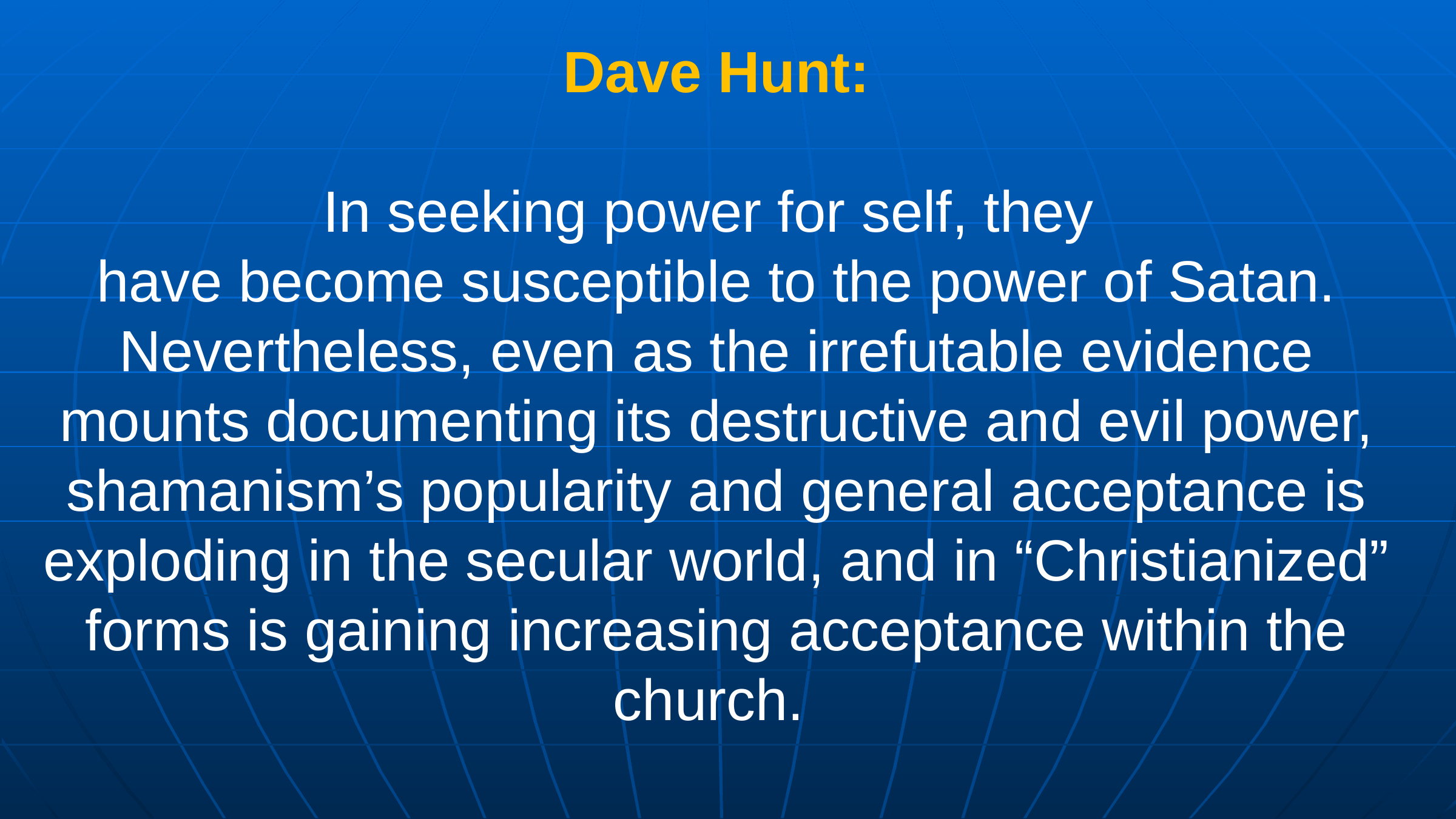

Dave Hunt:
In seeking power for self, they
have become susceptible to the power of Satan. Nevertheless, even as the irrefutable evidence mounts documenting its destructive and evil power, shamanism’s popularity and general acceptance is exploding in the secular world, and in “Christianized” forms is gaining increasing acceptance within the church.